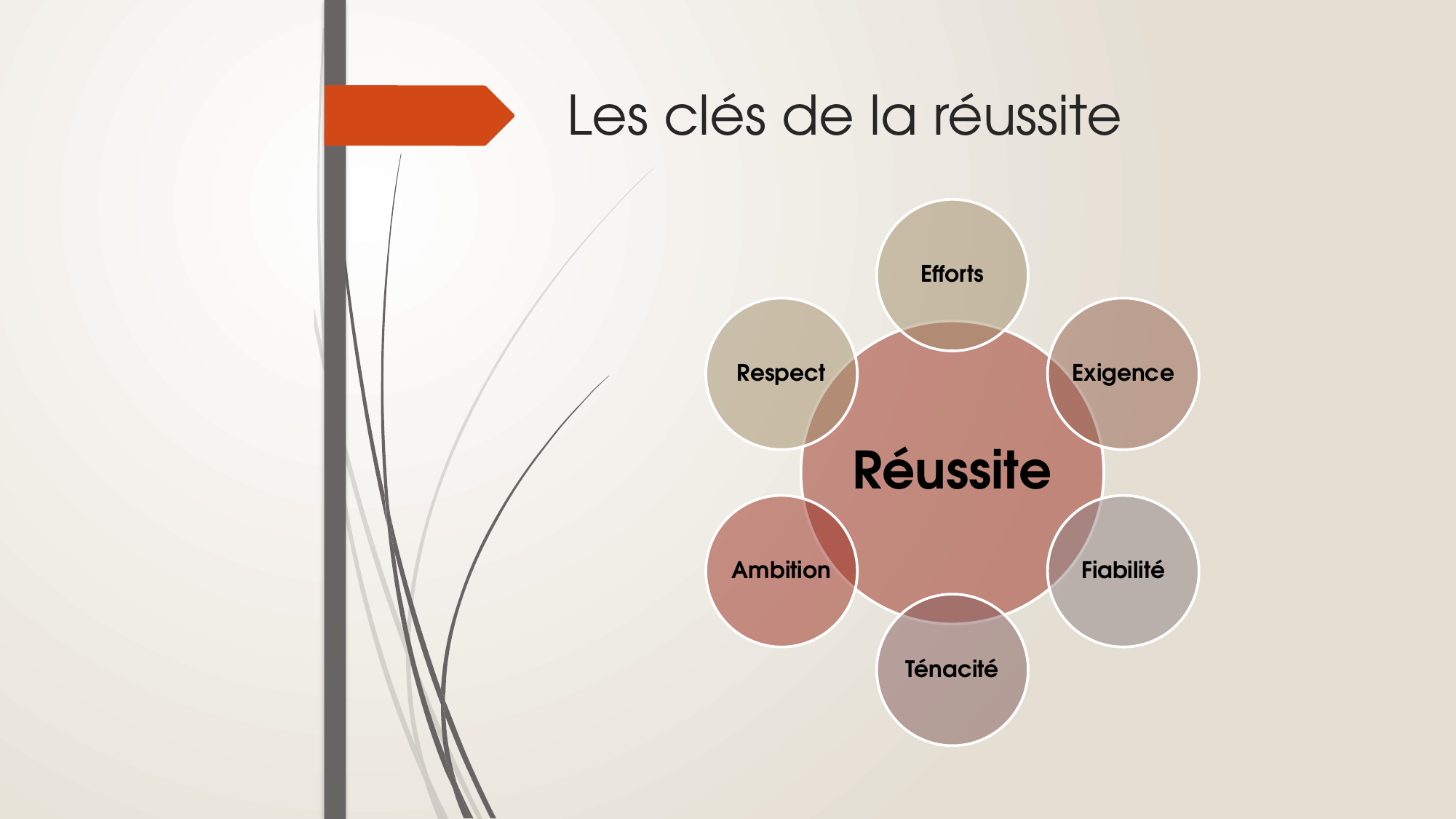

# Les clés de la réussite

Réussite
Efforts
Exigence
Fiabilité
Ténacité
Ambition
Respect